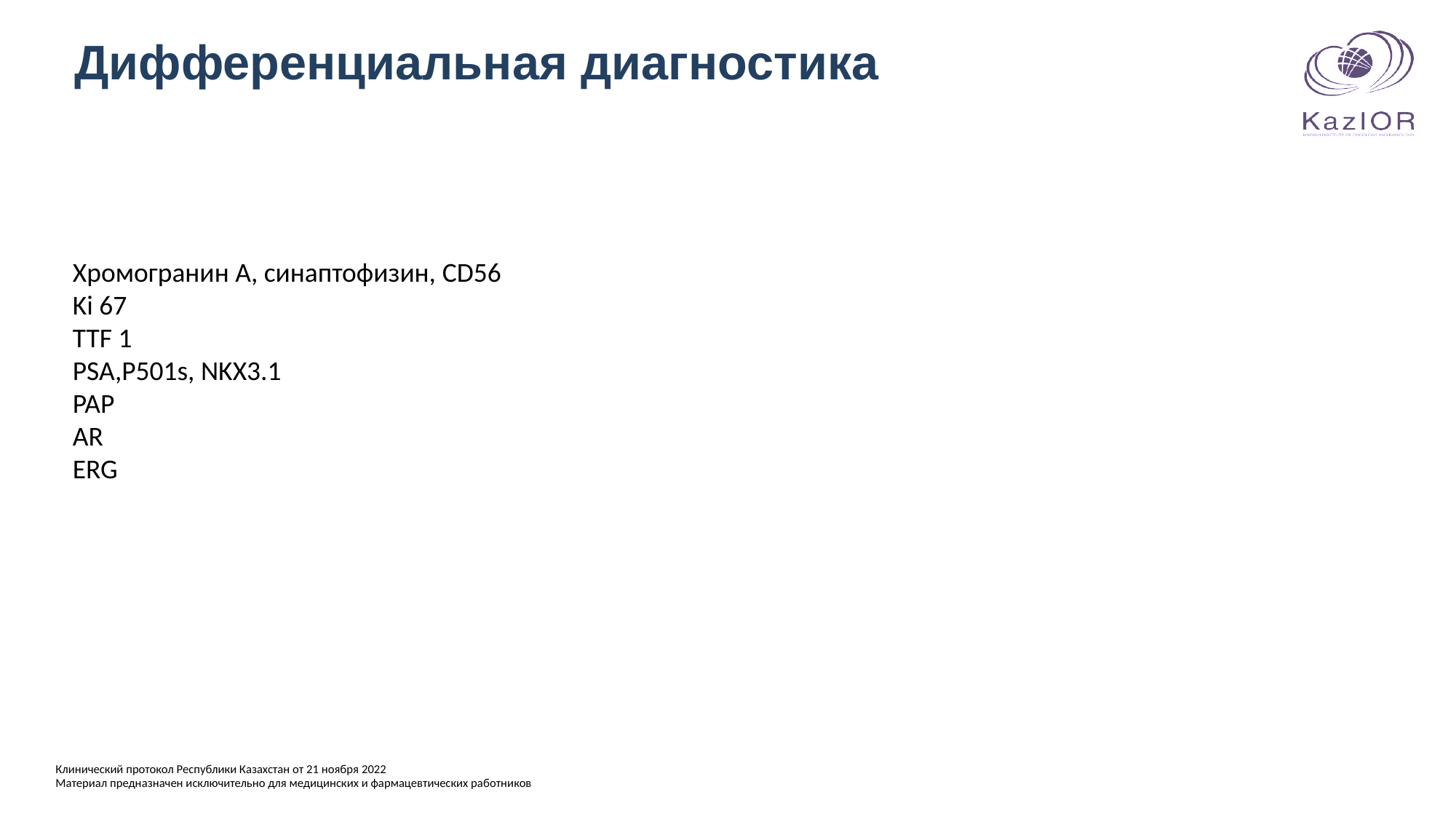

# Дифференциальная диагностика
Хромогранин А, синаптофизин, CD56
Ki 67
TTF 1
PSA,P501s, NKX3.1
PAP
AR
ERG
Клинический протокол Республики Казахстан от 21 ноября 2022
Материал предназначен исключительно для медицинских и фармацевтических работников